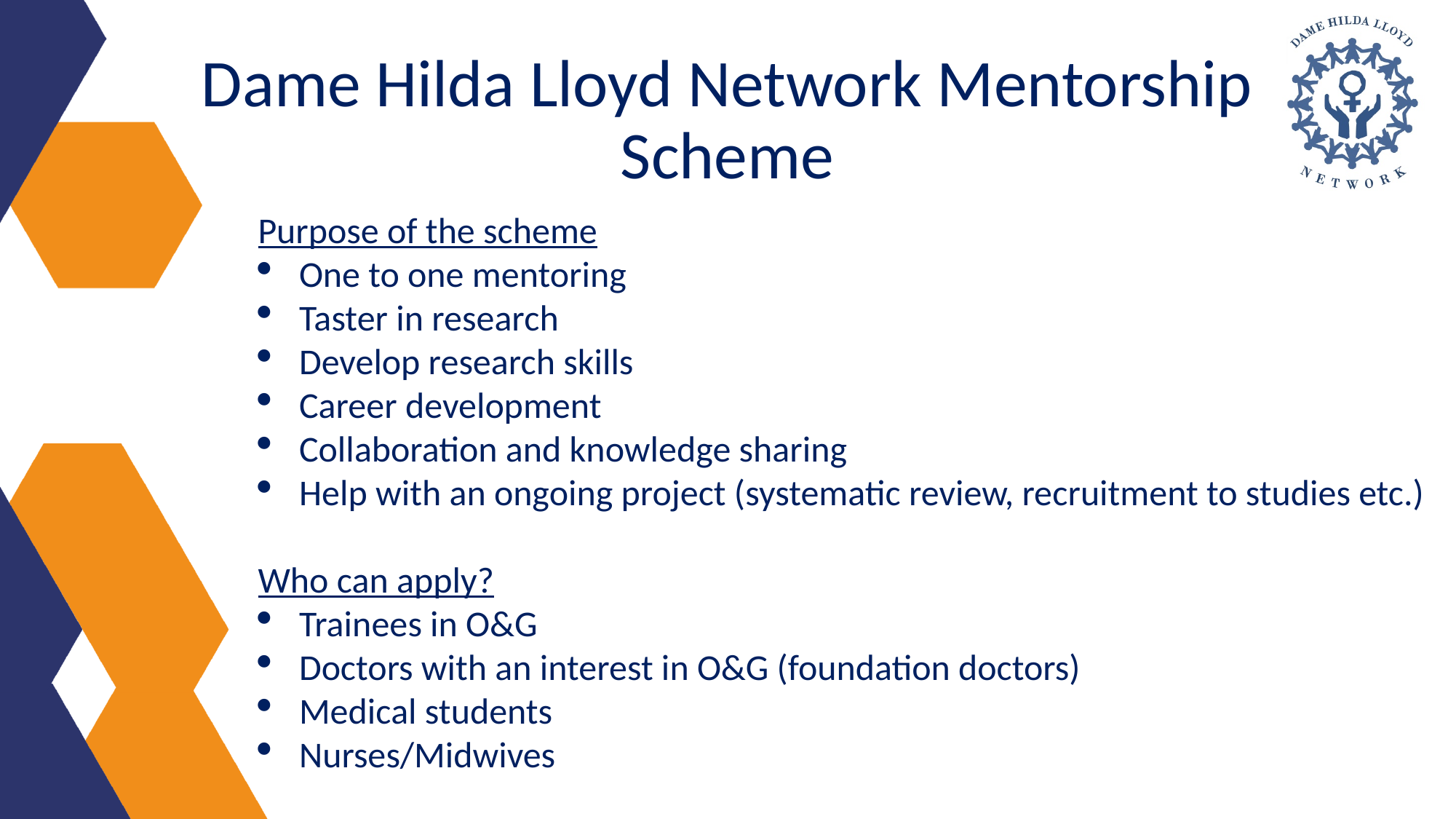

# Dame Hilda Lloyd Network Mentorship Scheme
Purpose of the scheme
One to one mentoring
Taster in research
Develop research skills
Career development
Collaboration and knowledge sharing
Help with an ongoing project (systematic review, recruitment to studies etc.)

Who can apply?
Trainees in O&G
Doctors with an interest in O&G (foundation doctors)
Medical students
Nurses/Midwives